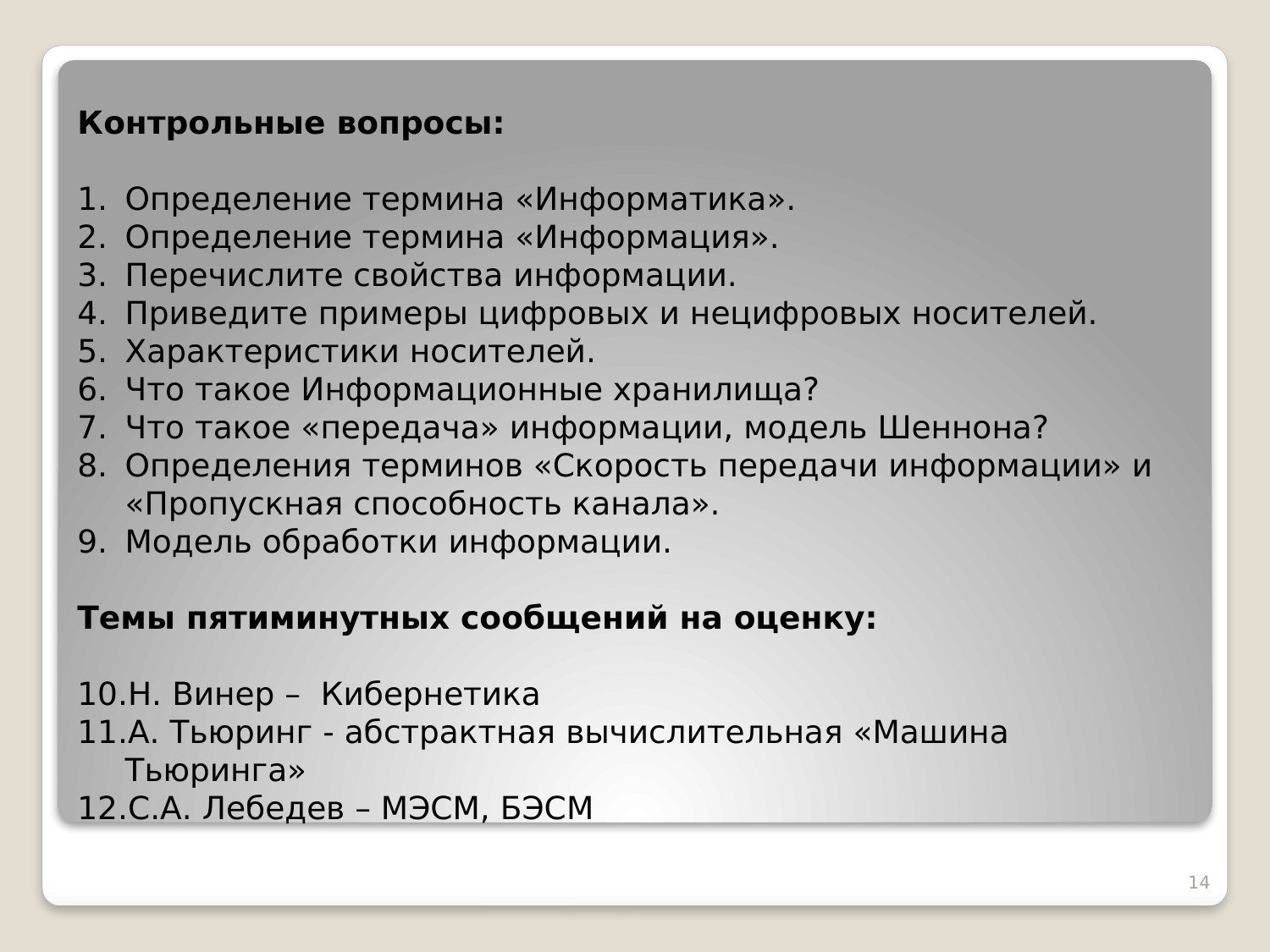

Контрольные вопросы:

Определение термина «Информатика».
Определение термина «Информация».
Перечислите свойства информации.
Приведите примеры цифровых и нецифровых носителей.
Характеристики носителей.
Что такое Информационные хранилища?
Что такое «передача» информации, модель Шеннона?
Определения терминов «Скорость передачи информации» и «Пропускная способность канала».
Модель обработки информации.

Темы пятиминутных сообщений на оценку:

Н. Винер –  Кибернетика
А. Тьюринг - абстрактная вычислительная «Машина Тьюринга»
С.А. Лебедев – МЭСМ, БЭСМ
14